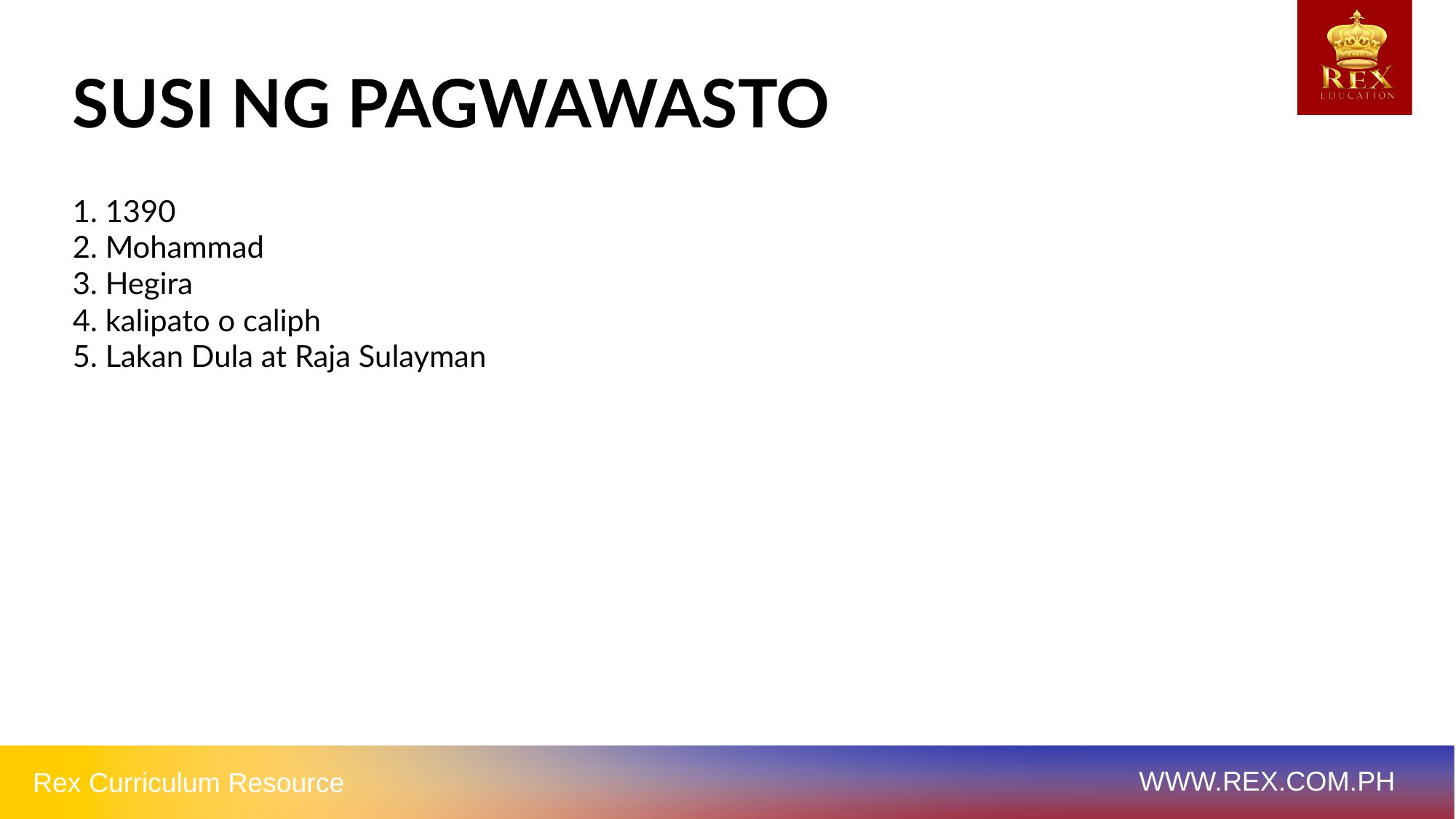

# SUSI NG PAGWAWASTO
1. 1390
2. Mohammad
3. Hegira
4. kalipato o caliph
5. Lakan Dula at Raja Sulayman